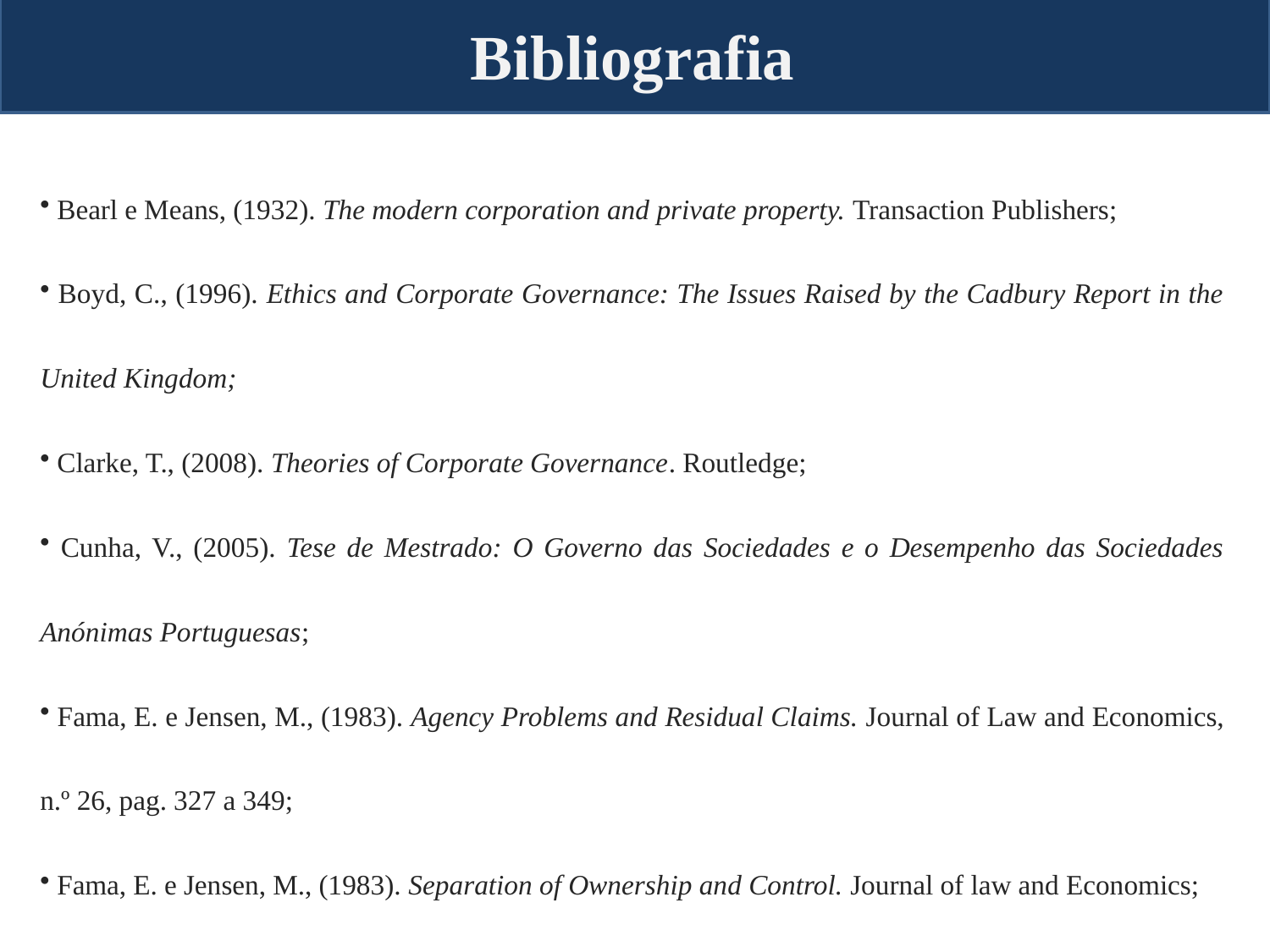

Bibliografia
 Bearl e Means, (1932). The modern corporation and private property. Transaction Publishers;
 Boyd, C., (1996). Ethics and Corporate Governance: The Issues Raised by the Cadbury Report in the United Kingdom;
 Clarke, T., (2008). Theories of Corporate Governance. Routledge;
 Cunha, V., (2005). Tese de Mestrado: O Governo das Sociedades e o Desempenho das Sociedades Anónimas Portuguesas;
 Fama, E. e Jensen, M., (1983). Agency Problems and Residual Claims. Journal of Law and Economics, n.º 26, pag. 327 a 349;
 Fama, E. e Jensen, M., (1983). Separation of Ownership and Control. Journal of law and Economics;